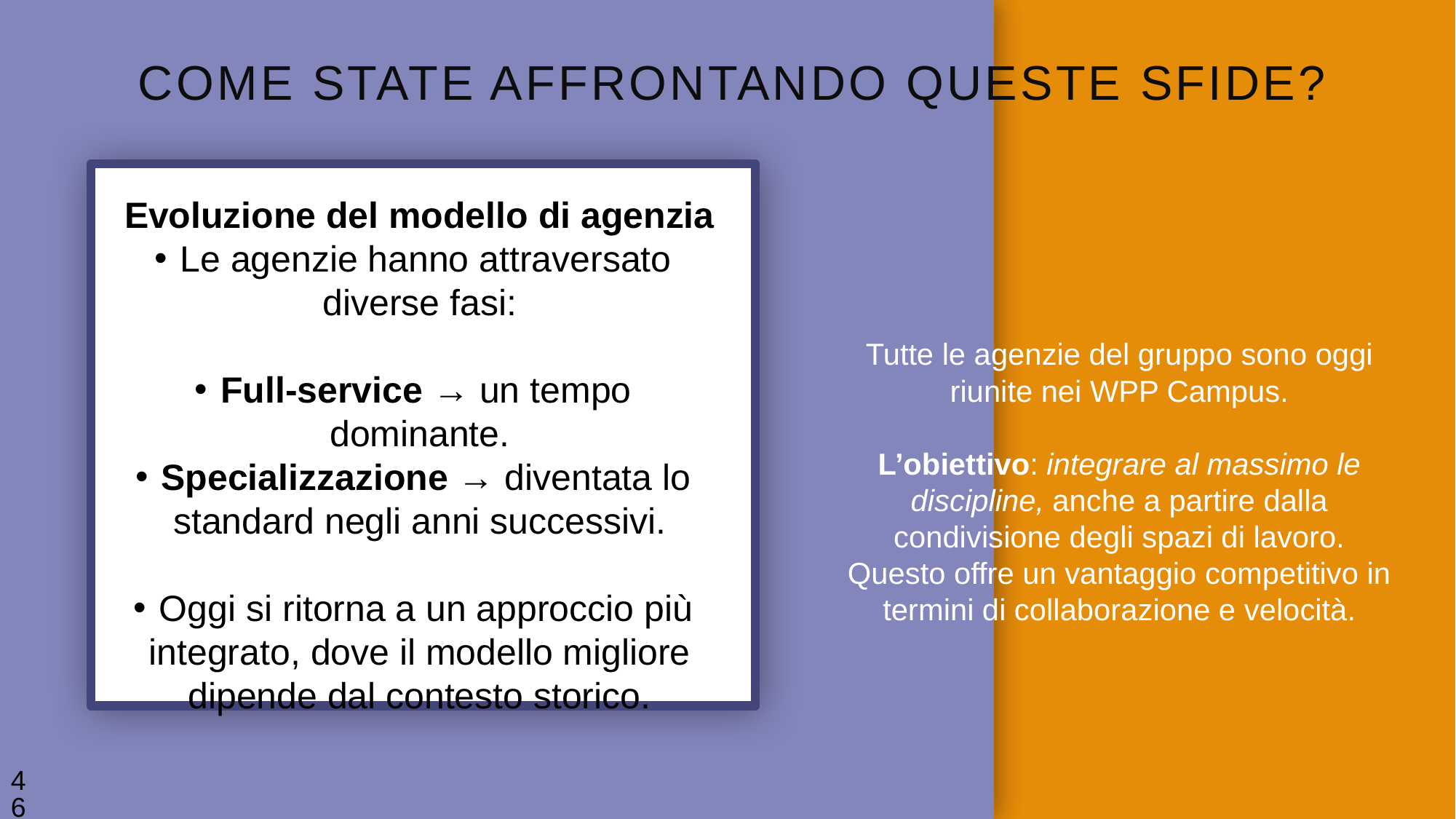

# Come state affrontando queste sfide?
Evoluzione del modello di agenzia
Le agenzie hanno attraversato diverse fasi:
Full-service → un tempo dominante.
Specializzazione → diventata lo standard negli anni successivi.
Oggi si ritorna a un approccio più integrato, dove il modello migliore dipende dal contesto storico.
Evoluzione del modello di agenzia
Le agenzie hanno attraversato diverse fasi:

Full-service → un tempo dominante.
Specializzazione → diventata lo standard negli anni successivi.

Oggi si ritorna a un approccio più integrato, dove il modello migliore dipende dal contesto storico.
Tutte le agenzie del gruppo sono oggi riunite nei WPP Campus.

L’obiettivo: integrare al massimo le discipline, anche a partire dalla condivisione degli spazi di lavoro.
Questo offre un vantaggio competitivo in termini di collaborazione e velocità.
46